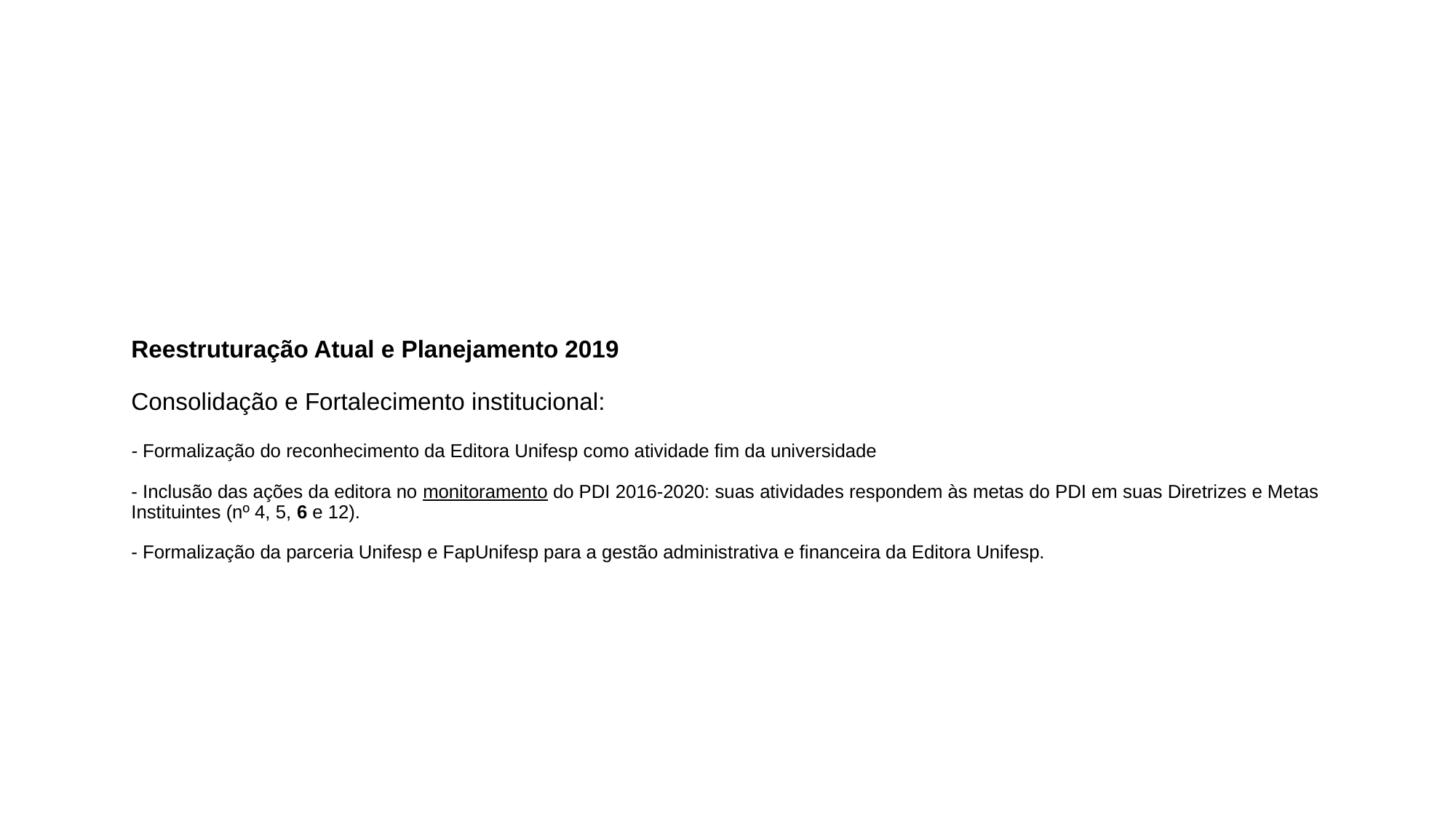

# Reestruturação Atual e Planejamento 2019 Consolidação e Fortalecimento institucional: - Formalização do reconhecimento da Editora Unifesp como atividade fim da universidade - Inclusão das ações da editora no monitoramento do PDI 2016-2020: suas atividades respondem às metas do PDI em suas Diretrizes e Metas Instituintes (nº 4, 5, 6 e 12). - Formalização da parceria Unifesp e FapUnifesp para a gestão administrativa e financeira da Editora Unifesp.